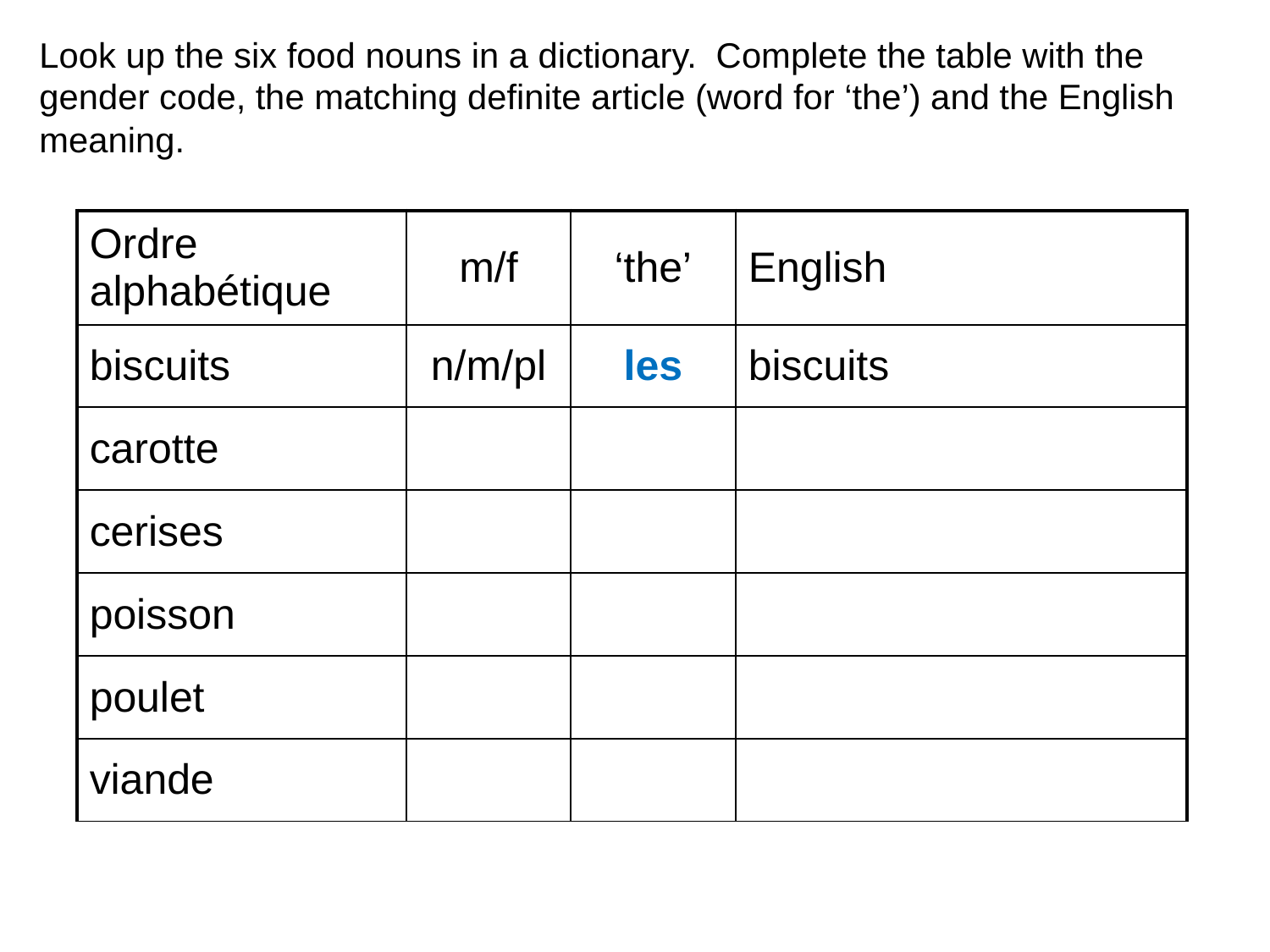

Look up the six food nouns in a dictionary.  Complete the table with the gender code, the matching definite article (word for ‘the’) and the English meaning.
| Ordre alphabétique | m/f | ‘the’ | English |
| --- | --- | --- | --- |
| biscuits | n/m/pl | les | biscuits |
| carotte |  |  |  |
| cerises |  |  |  |
| poisson |  |  |  |
| poulet |  |  |  |
| viande |  |  |  |